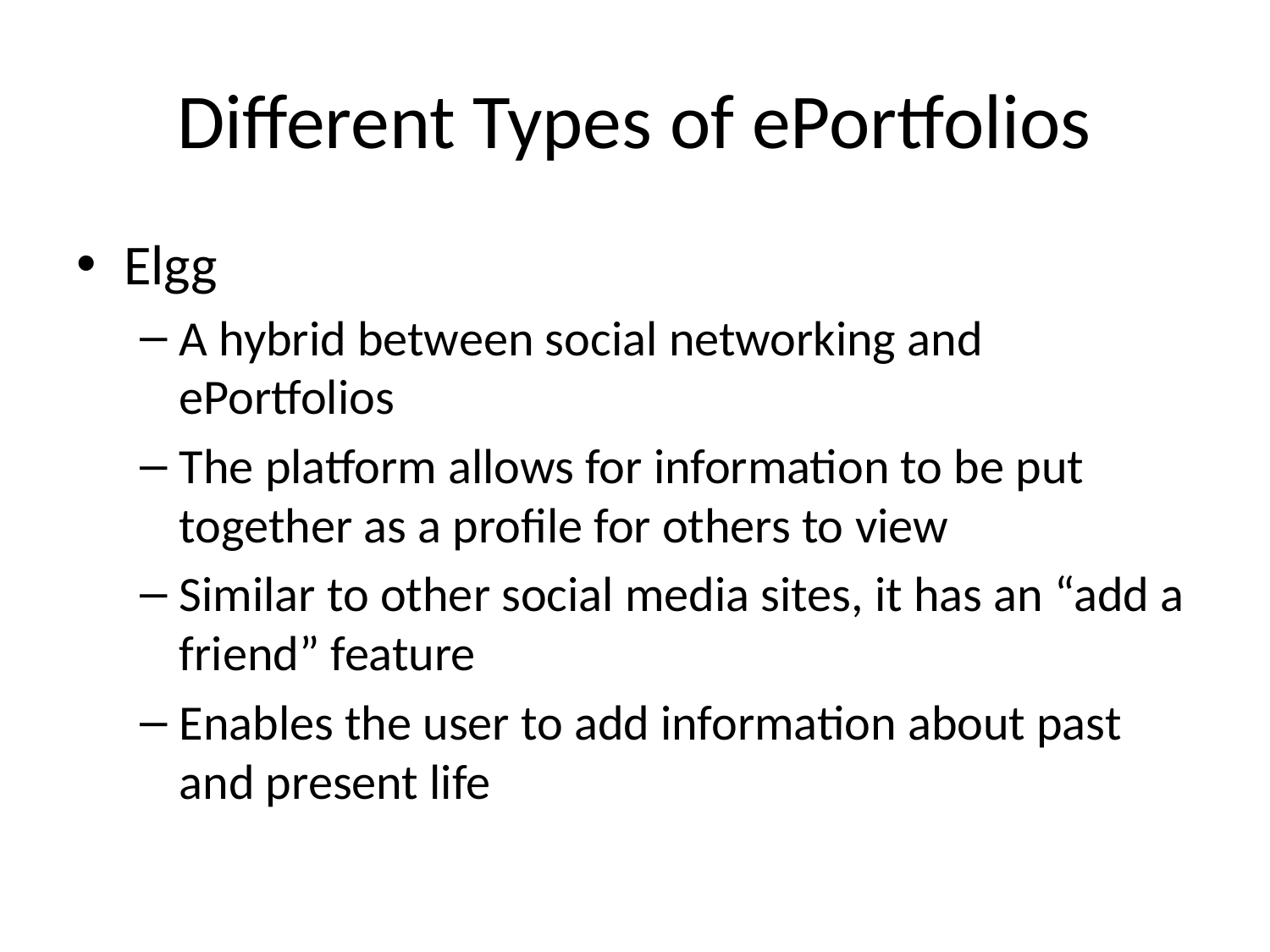

# Different Types of ePortfolios
Elgg
A hybrid between social networking and ePortfolios
The platform allows for information to be put together as a profile for others to view
Similar to other social media sites, it has an “add a friend” feature
Enables the user to add information about past and present life